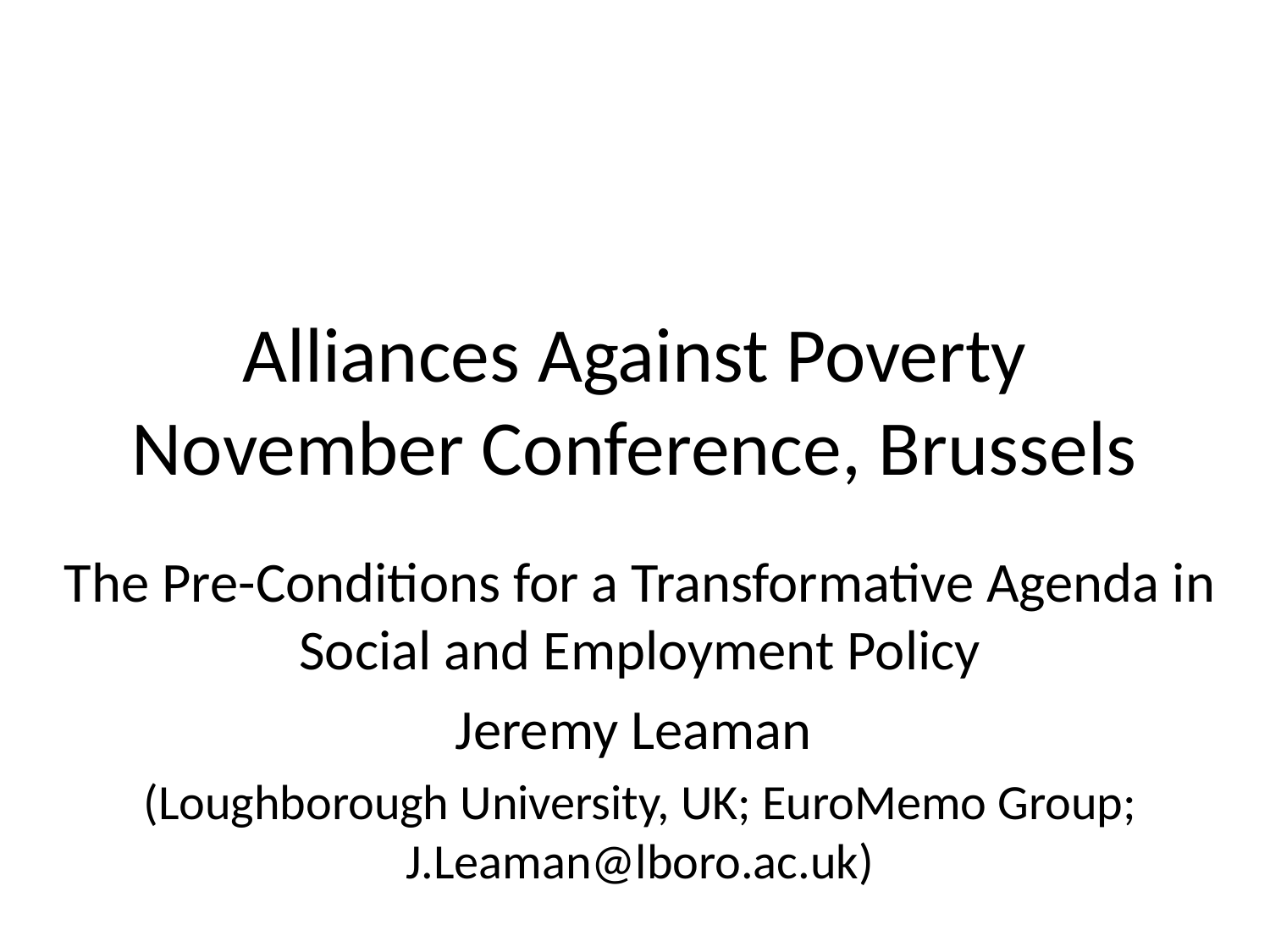

# Alliances Against Poverty November Conference, Brussels
The Pre-Conditions for a Transformative Agenda in Social and Employment Policy
Jeremy Leaman
(Loughborough University, UK; EuroMemo Group; J.Leaman@lboro.ac.uk)